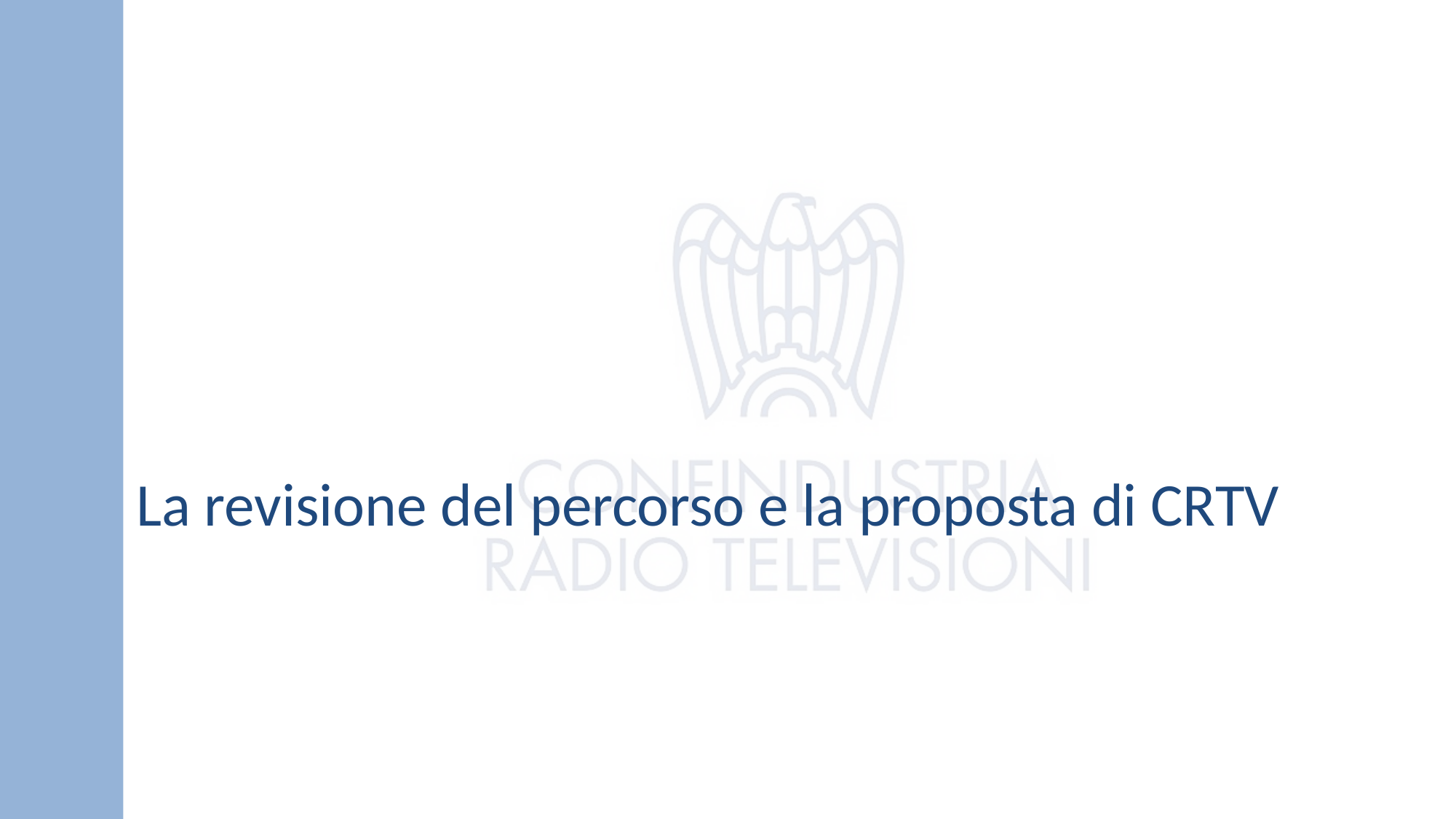

# La revisione del percorso e la proposta di CRTV